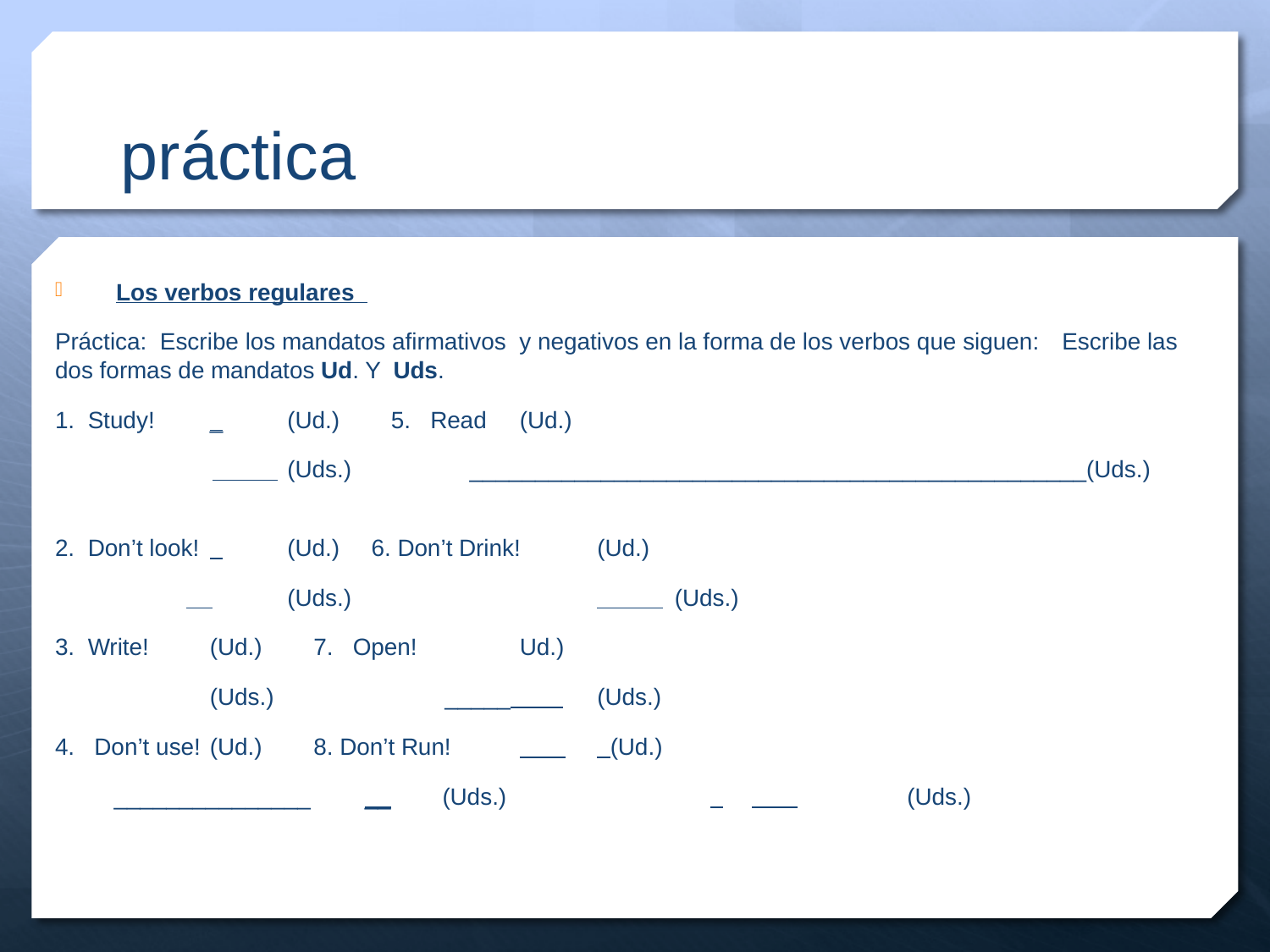

# práctica
Los verbos regulares
Práctica:  Escribe los mandatos afirmativos  y negativos en la forma de los verbos que siguen:		Escribe las dos formas de mandatos Ud. Y  Uds.
1.  Study! 	_		(Ud.)	    5.   Read			(Ud.)
                                  			(Uds.)	                _______________________________________________(Uds.)
2.  Don’t look!		  	(Ud.)   	 6. Don’t Drink!			(Ud.)
                        			(Uds.)	                            	          		(Uds.)
3.  Write!			(Ud.)	    7.   Open!			Ud.)
            			(Uds.)	                        _____        		(Uds.)
4.   Don’t use!			(Ud.)	    8. Don’t Run!	       		  (Ud.)
         _______________	__	(Uds.)	                               	       		(Uds.)